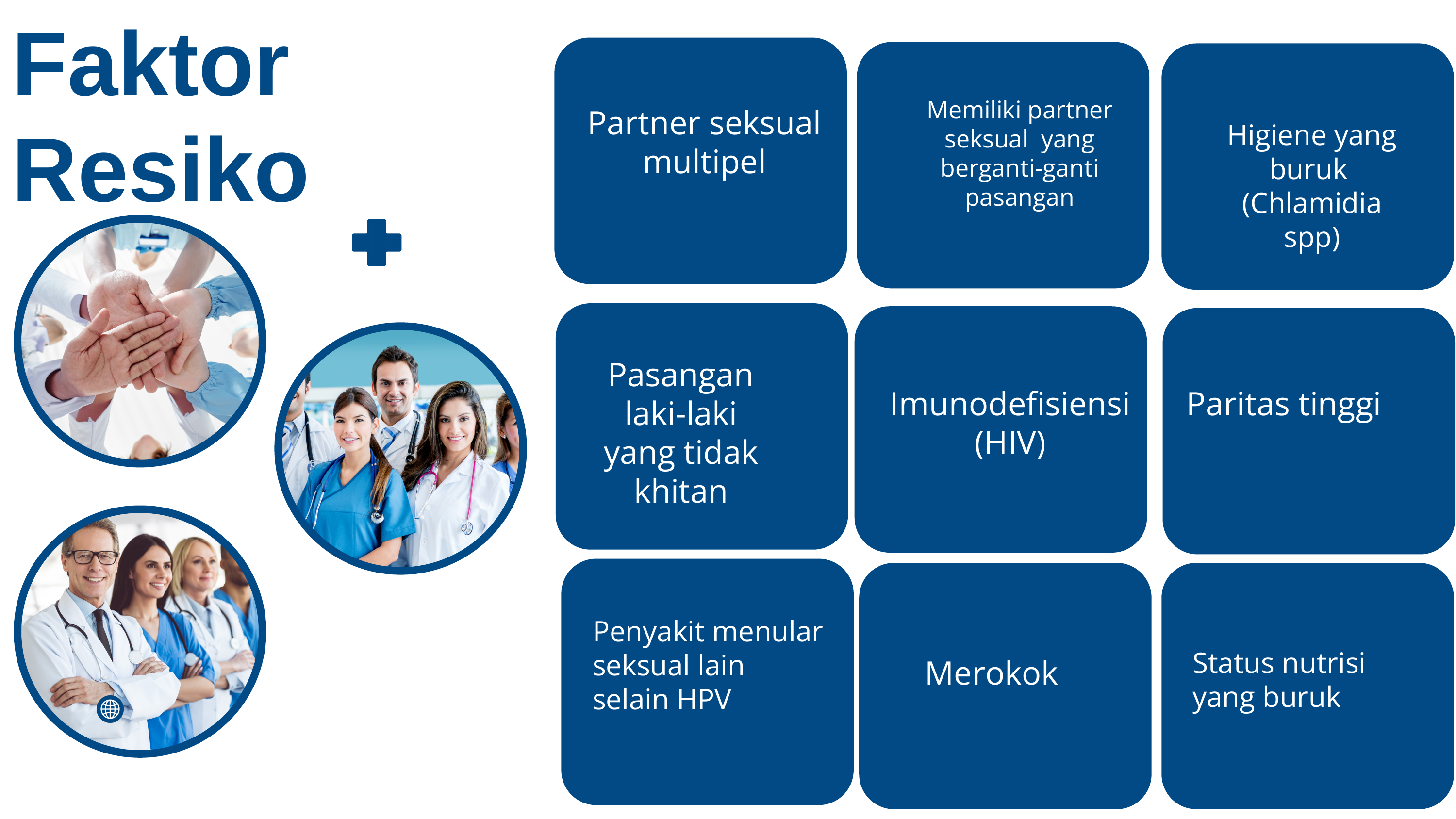

Faktor Resiko

Memiliki partner seksual  yang berganti-ganti pasangan
Partner seksual multipel
Higiene yang buruk
(Chlamidia spp)

Pasangan laki-laki yang tidak khitan
Paritas tinggi
Imunodefisiensi (HIV)

Penyakit menular seksual lain selain HPV
Status nutrisi yang buruk
Merokok